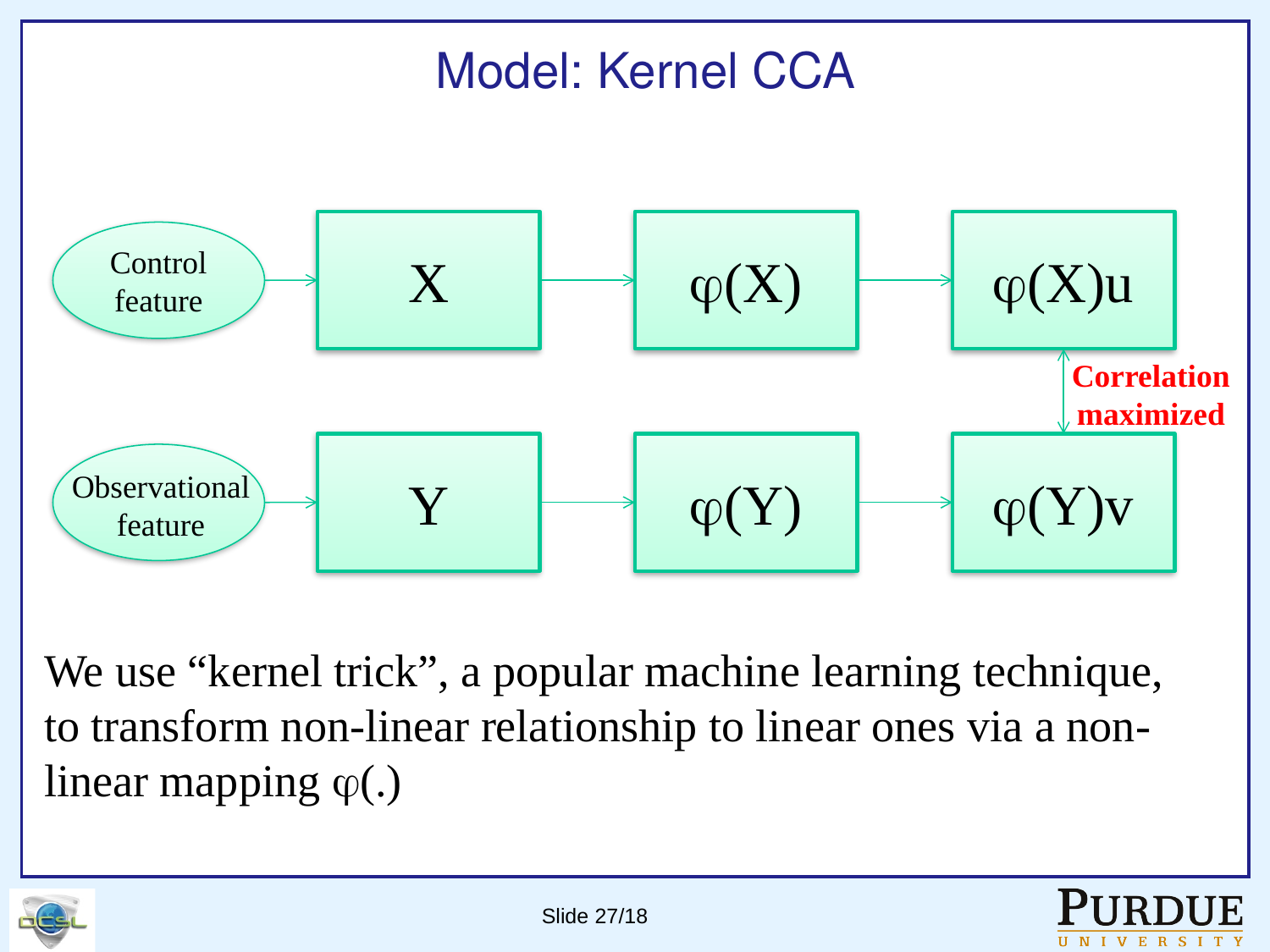

# Model: Kernel CCA
X
ϕ(X)
ϕ(X)u
Control
feature
Correlation
maximized
Y
ϕ(Y)
ϕ(Y)v

Observational
feature
We use “kernel trick”, a popular machine learning technique,
to transform non-linear relationship to linear ones via a non-linear mapping ϕ(.)